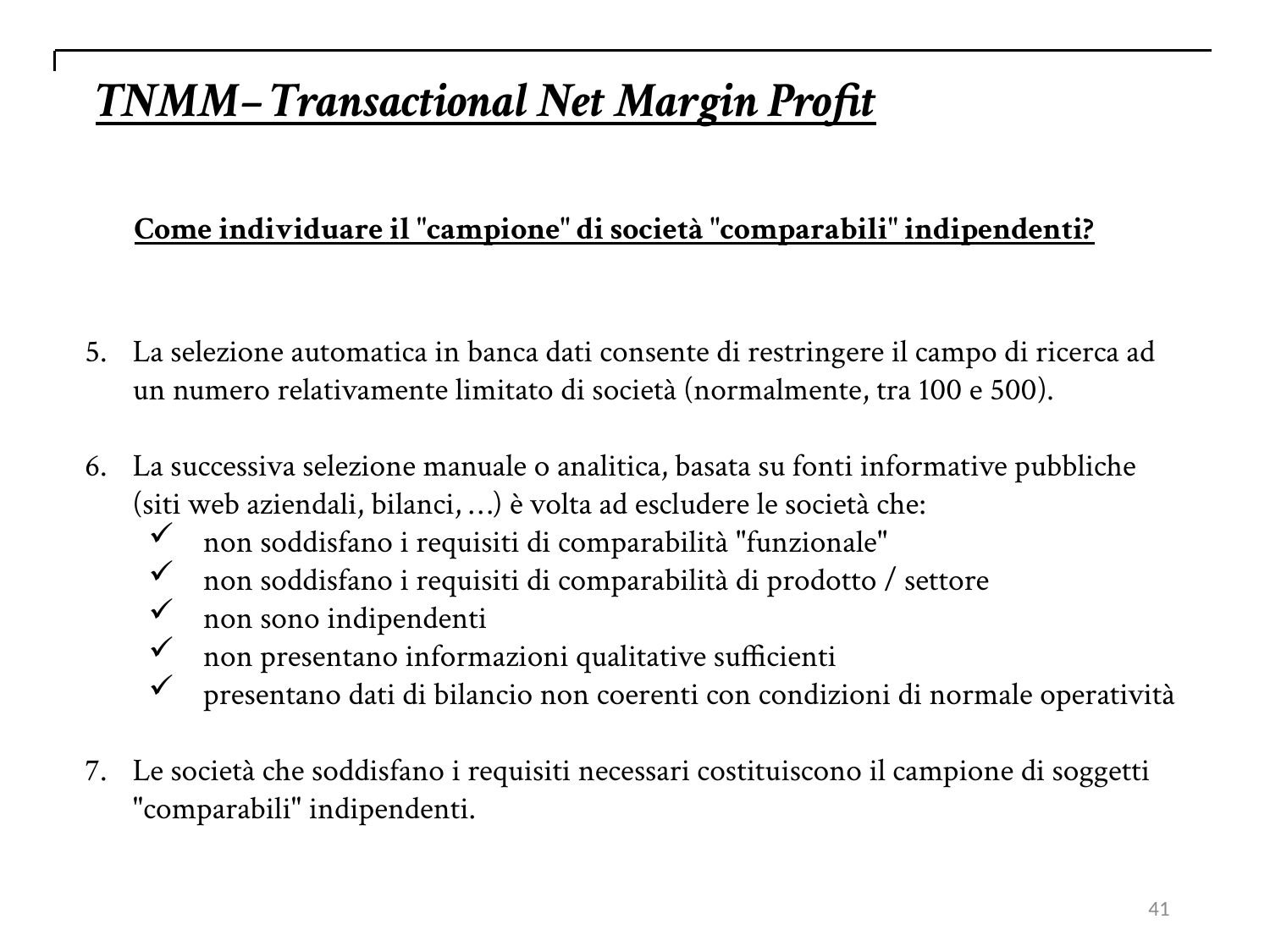

TNMM– Transactional Net Margin Profit
Come individuare il "campione" di società "comparabili" indipendenti?
La selezione automatica in banca dati consente di restringere il campo di ricerca ad un numero relativamente limitato di società (normalmente, tra 100 e 500).

La successiva selezione manuale o analitica, basata su fonti informative pubbliche (siti web aziendali, bilanci, …) è volta ad escludere le società che:
 non soddisfano i requisiti di comparabilità "funzionale"
 non soddisfano i requisiti di comparabilità di prodotto / settore
 non sono indipendenti
 non presentano informazioni qualitative sufficienti
 presentano dati di bilancio non coerenti con condizioni di normale operatività

Le società che soddisfano i requisiti necessari costituiscono il campione di soggetti "comparabili" indipendenti.

41